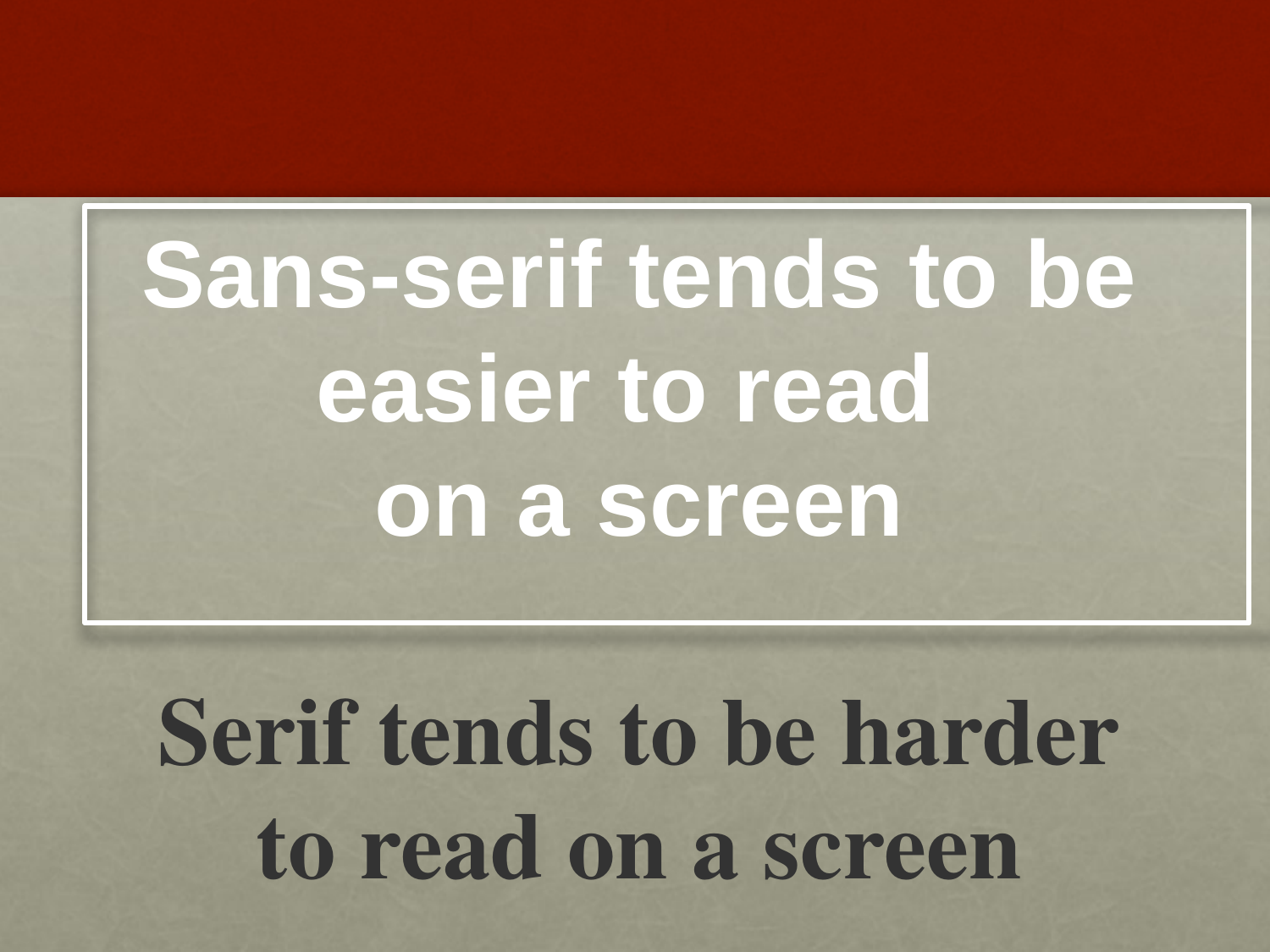

Sans-serif tends to be easier to read
on a screen

Serif tends to be harder
to read on a screen